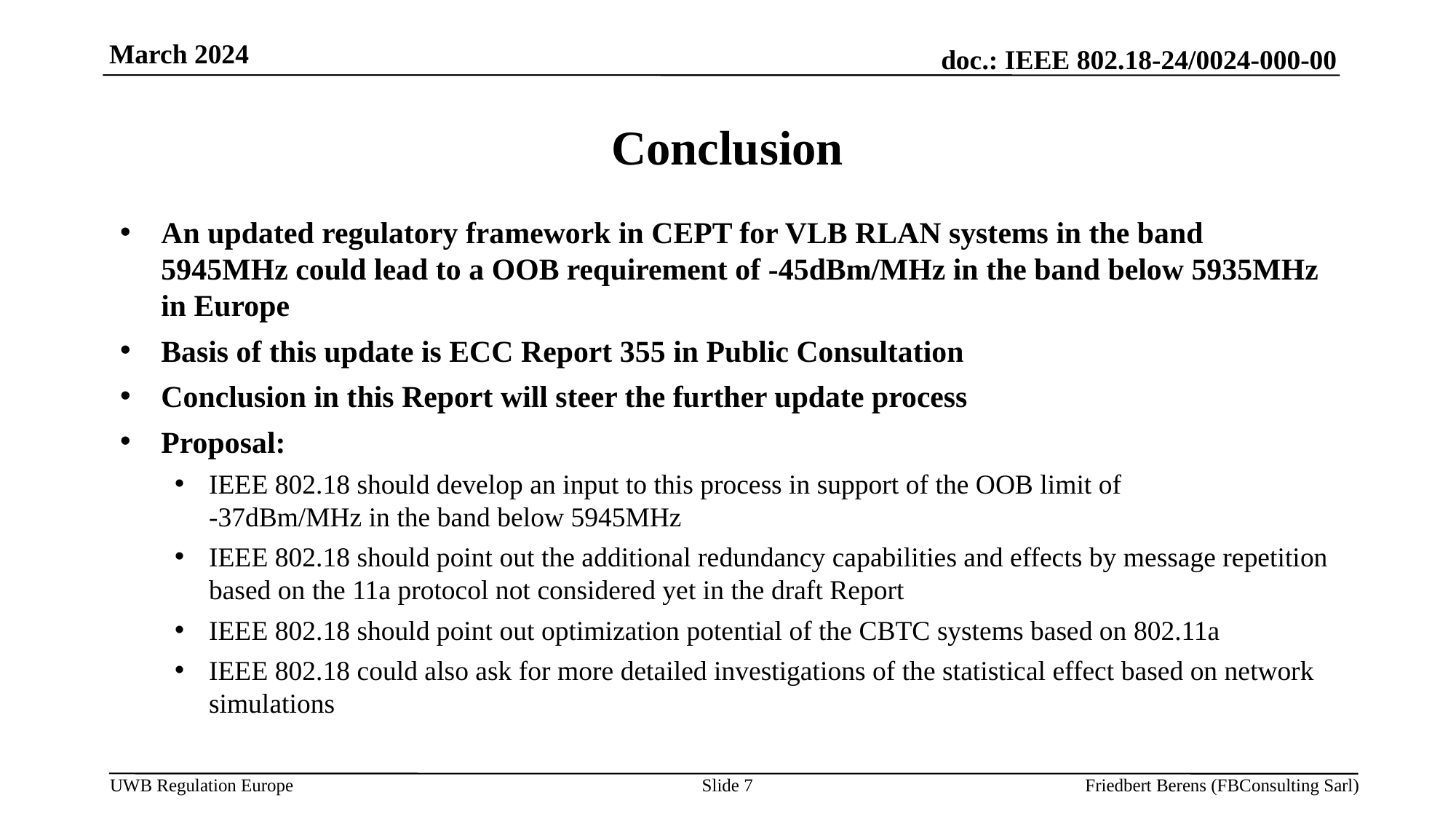

March 2024
# Conclusion
An updated regulatory framework in CEPT for VLB RLAN systems in the band 5945MHz could lead to a OOB requirement of -45dBm/MHz in the band below 5935MHz in Europe
Basis of this update is ECC Report 355 in Public Consultation
Conclusion in this Report will steer the further update process
Proposal:
IEEE 802.18 should develop an input to this process in support of the OOB limit of
-37dBm/MHz in the band below 5945MHz
IEEE 802.18 should point out the additional redundancy capabilities and effects by message repetition based on the 11a protocol not considered yet in the draft Report
IEEE 802.18 should point out optimization potential of the CBTC systems based on 802.11a
IEEE 802.18 could also ask for more detailed investigations of the statistical effect based on network simulations

Slide 7
Friedbert Berens (FBConsulting Sarl)